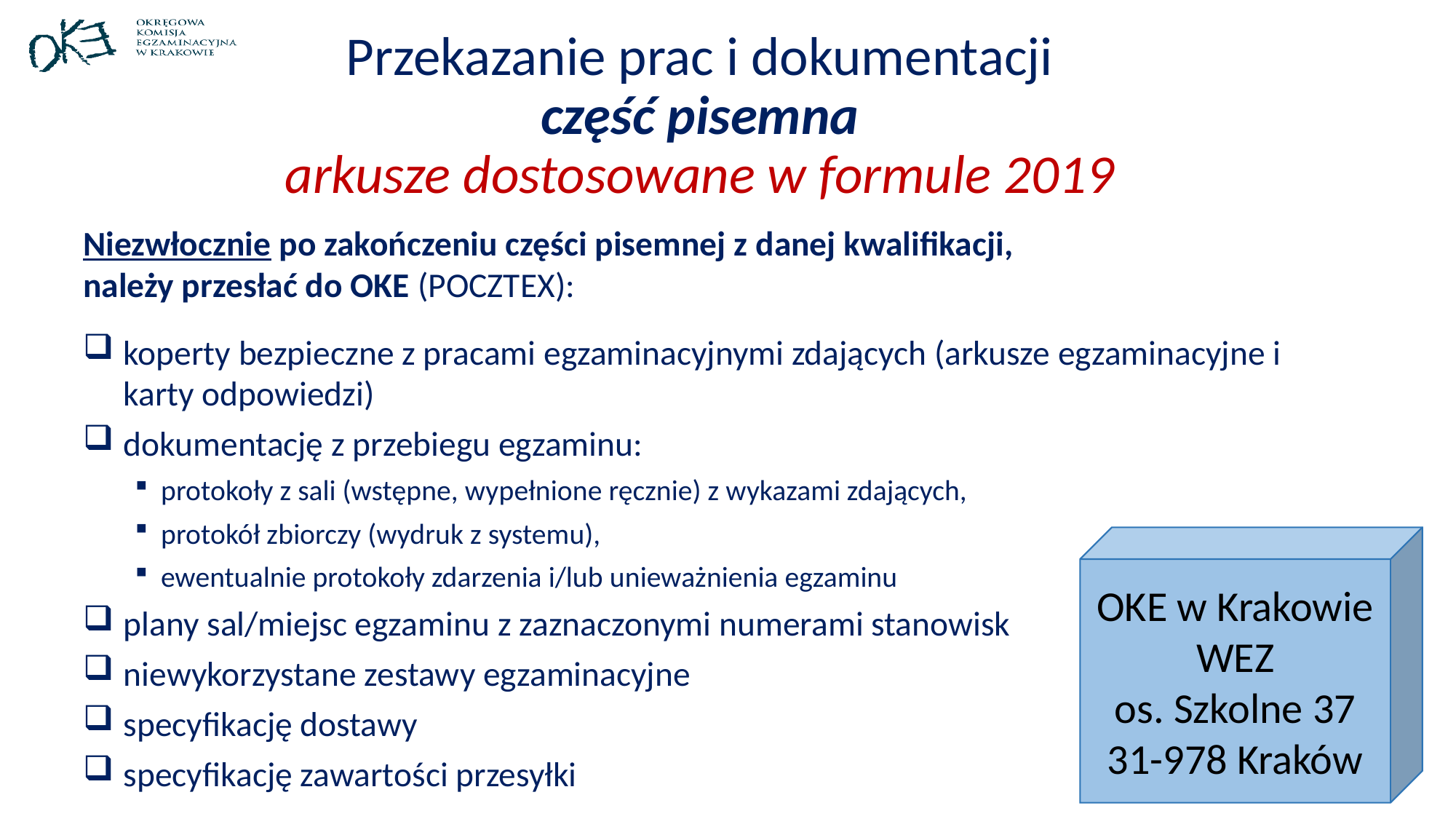

Przekazanie prac i dokumentacji
część pisemna
arkusze dostosowane w formule 2019
Niezwłocznie po zakończeniu części pisemnej z danej kwalifikacji,
należy przesłać do OKE (POCZTEX):
koperty bezpieczne z pracami egzaminacyjnymi zdających (arkusze egzaminacyjne i karty odpowiedzi)
dokumentację z przebiegu egzaminu:
protokoły z sali (wstępne, wypełnione ręcznie) z wykazami zdających,
protokół zbiorczy (wydruk z systemu),
ewentualnie protokoły zdarzenia i/lub unieważnienia egzaminu
plany sal/miejsc egzaminu z zaznaczonymi numerami stanowisk
niewykorzystane zestawy egzaminacyjne
specyfikację dostawy
specyfikację zawartości przesyłki

OKE w Krakowie
WEZ
os. Szkolne 37
31-978 Kraków
41